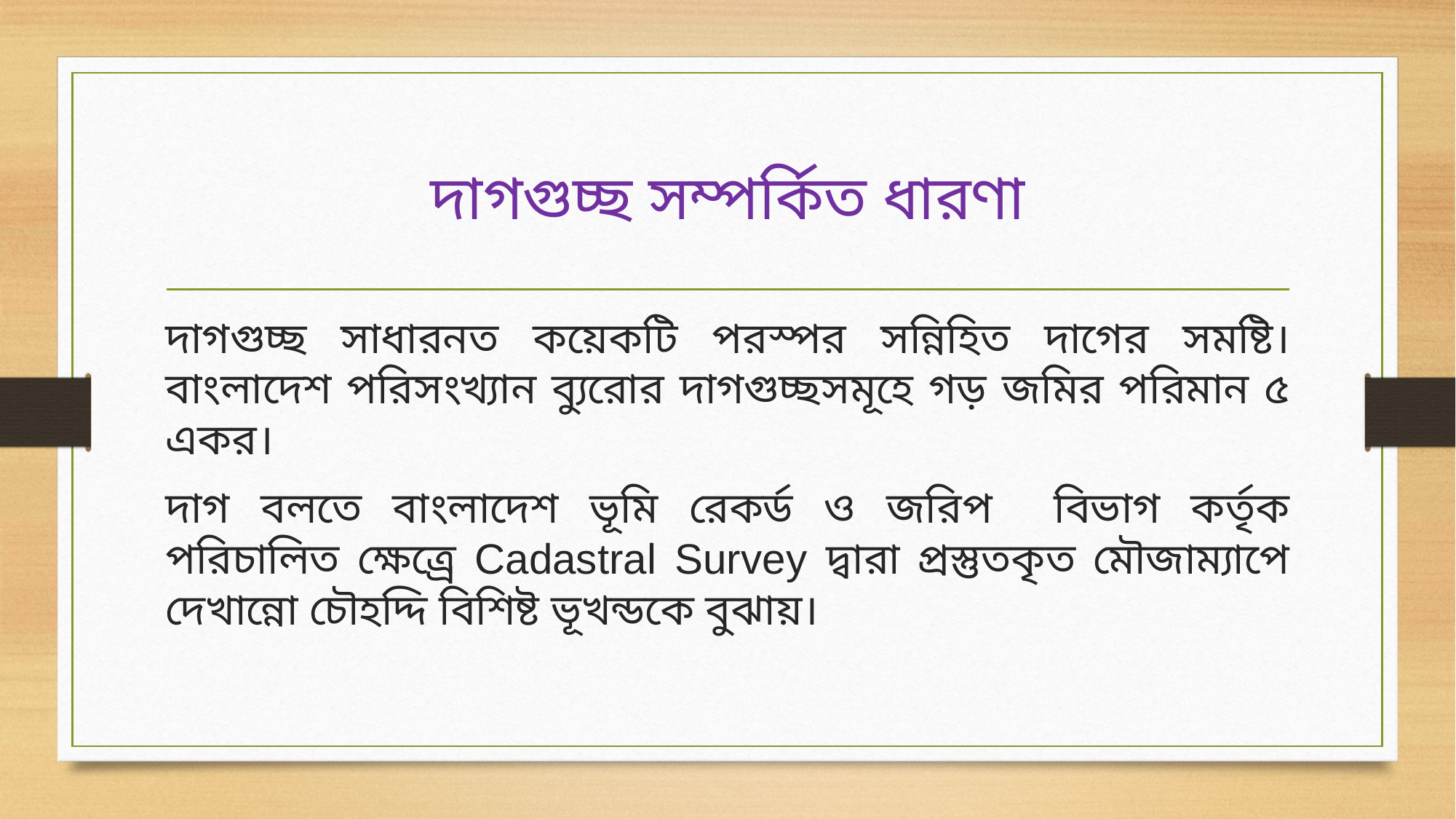

# দাগগুচ্ছ সম্পর্কিত ধারণা
দাগগুচ্ছ সাধারনত কয়েকটি পরস্পর সন্নিহিত দাগের সমষ্টি। বাংলাদেশ পরিসংখ্যান ব্যুরোর দাগগুচ্ছসমূহে গড় জমির পরিমান ৫ একর।
দাগ বলতে বাংলাদেশ ভূমি রেকর্ড ও জরিপ  বিভাগ কর্তৃক পরিচালিত ক্ষেত্র্রে Cadastral Survey দ্বারা প্রস্তুতকৃত মৌজাম্যাপে দেখান্নো চৌহদ্দি বিশিষ্ট ভূখন্ডকে বুঝায়।